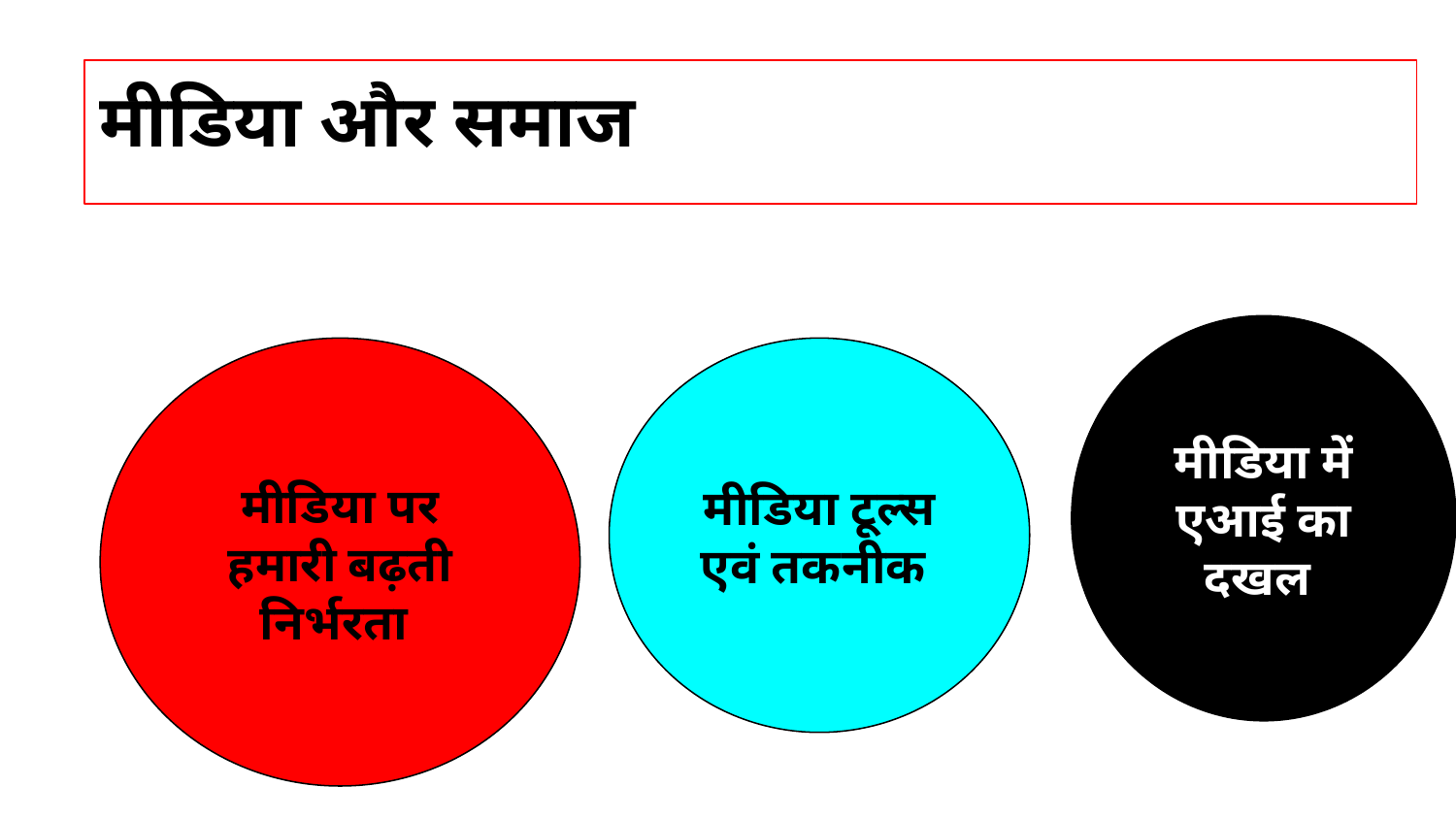

मीडिया और समाज

मीडिया में एआई का दखल
मीडिया पर हमारी बढ़ती निर्भरता
मीडिया टूल्स एवं तकनीक